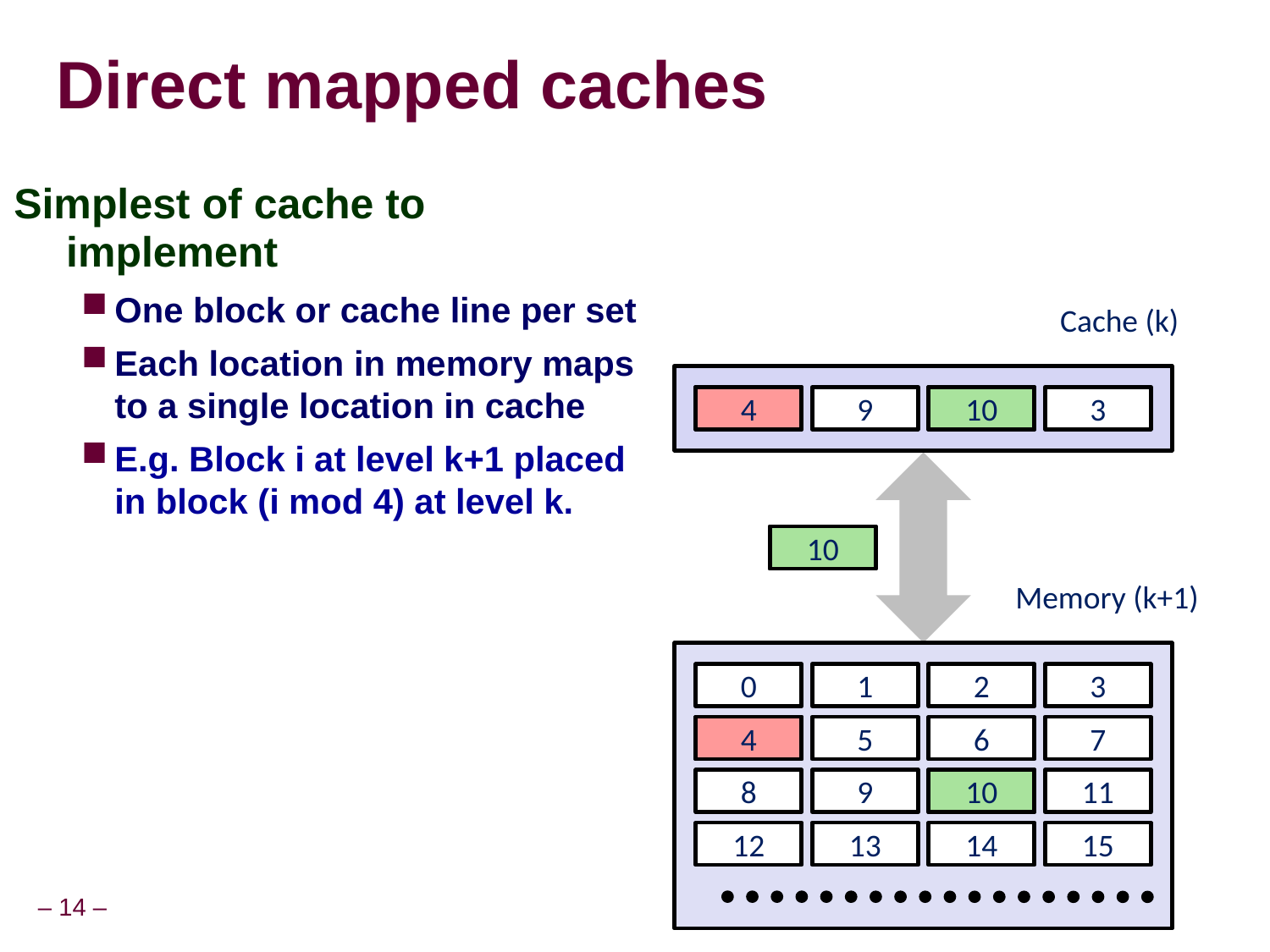

# Direct mapped caches
Simplest of cache to implement
One block or cache line per set
Each location in memory maps to a single location in cache
E.g. Block i at level k+1 placed in block (i mod 4) at level k.

Cache (k)

8
4
9
14
10
3

4
10
Memory (k+1)

0
1
2
3
4
4
5
6
7
8
9
10
10
11
12
13
14
15